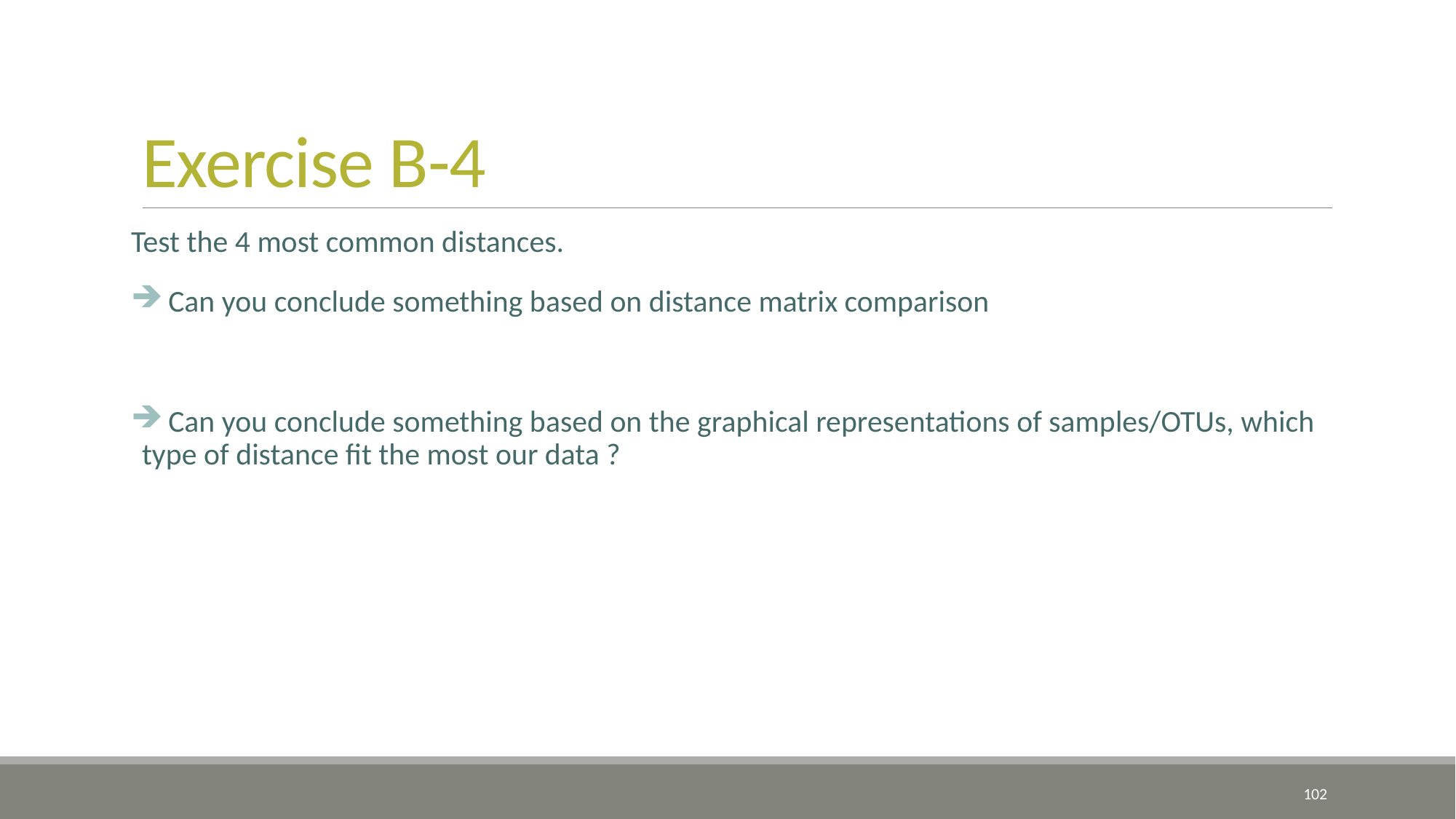

# Exercise B-4
Test the 4 most common distances.
 Can you conclude something based on distance matrix comparison

 Can you conclude something based on the graphical representations of samples/OTUs, which type of distance fit the most our data ?

102